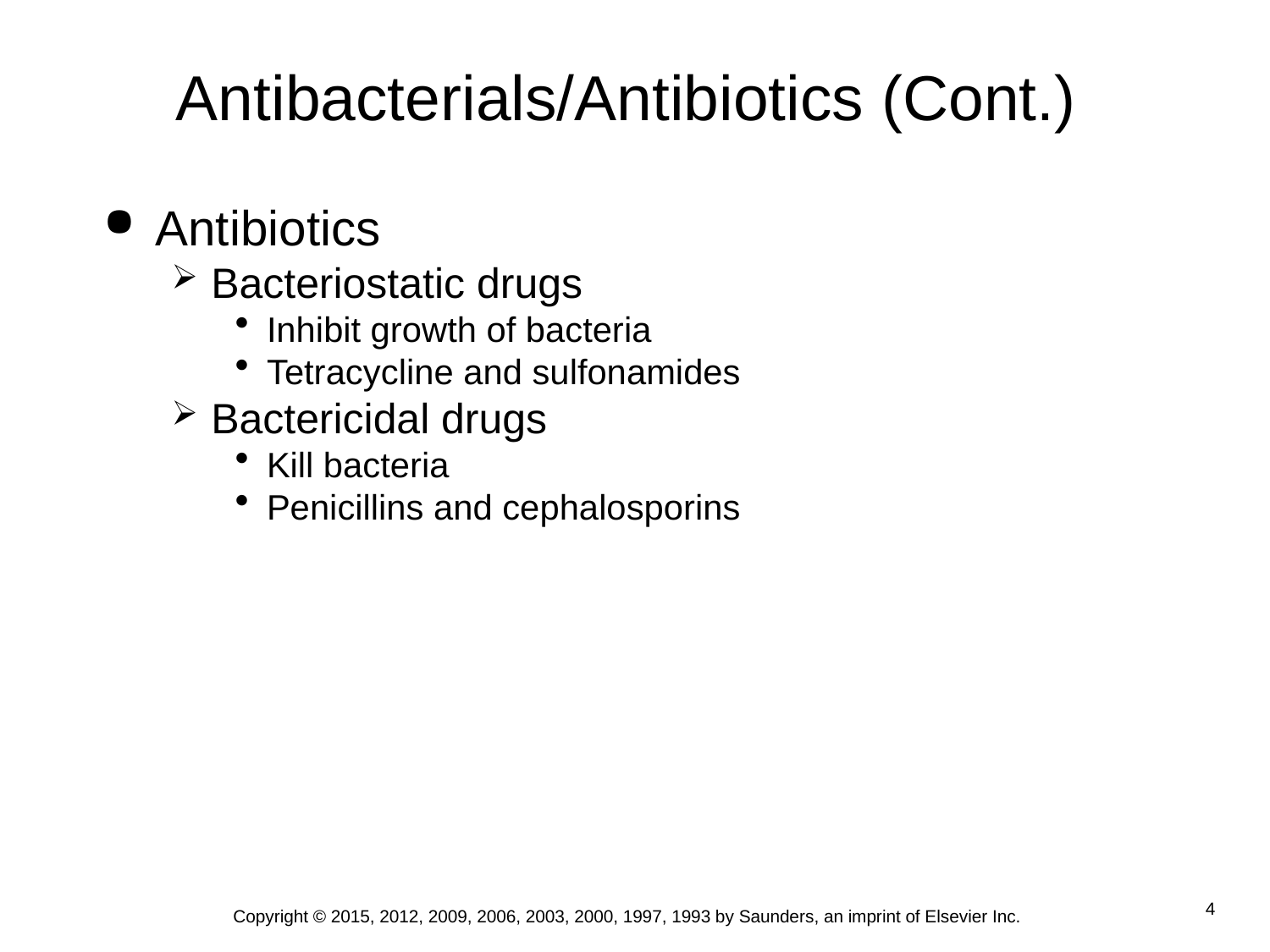

# Antibacterials/Antibiotics (Cont.)
Antibiotics
Bacteriostatic drugs
Inhibit growth of bacteria
Tetracycline and sulfonamides
Bactericidal drugs
Kill bacteria
Penicillins and cephalosporins
Copyright © 2015, 2012, 2009, 2006, 2003, 2000, 1997, 1993 by Saunders, an imprint of Elsevier Inc.